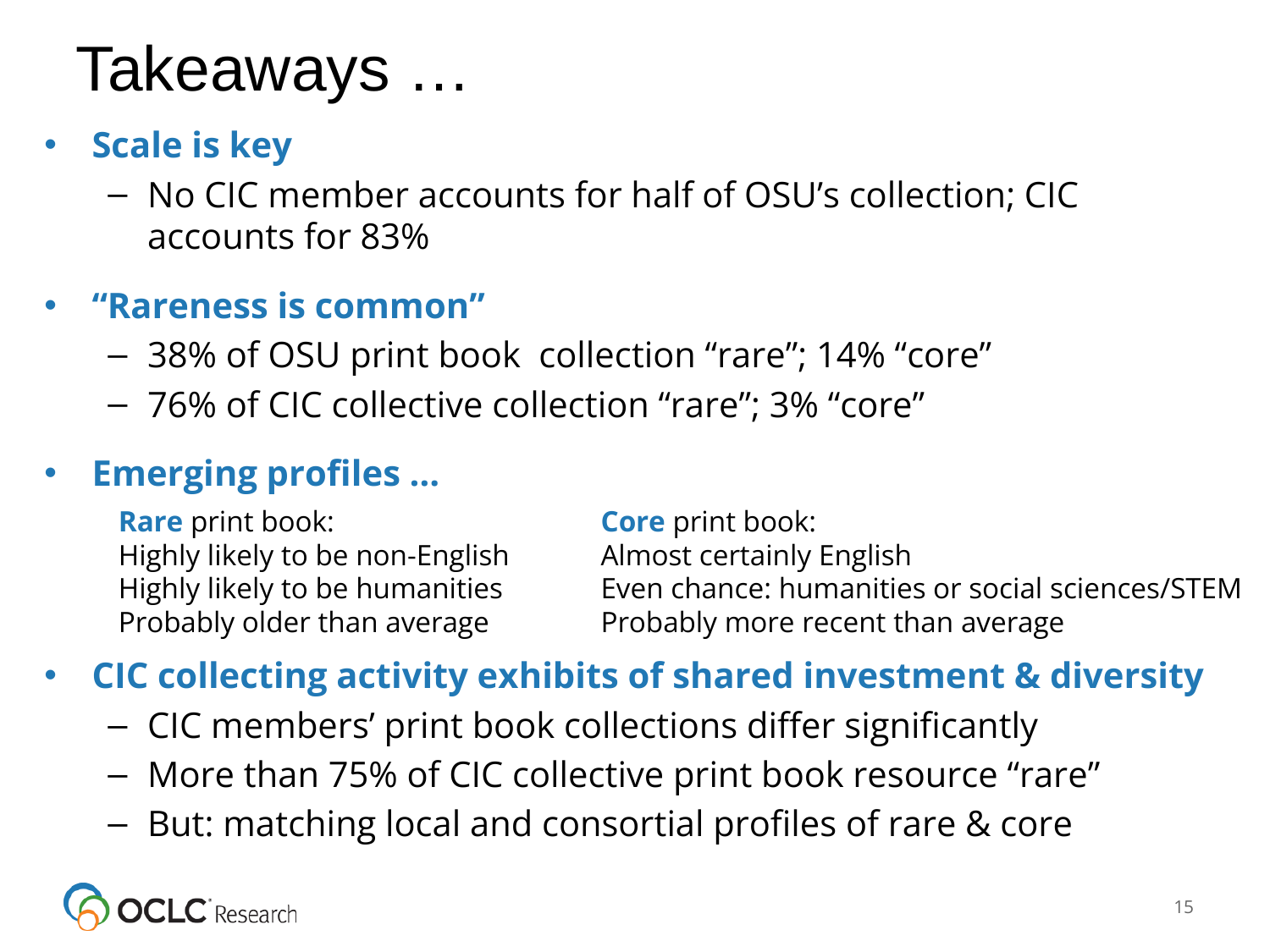

Takeaways …
Scale is key
No CIC member accounts for half of OSU’s collection; CIC accounts for 83%

“Rareness is common”
38% of OSU print book  collection “rare”; 14% “core”
76% of CIC collective collection “rare”; 3% “core”

Emerging profiles …

CIC collecting activity exhibits of shared investment & diversity
CIC members’ print book collections differ significantly
More than 75% of CIC collective print book resource “rare”
But: matching local and consortial profiles of rare & core

Rare print book:
Highly likely to be non-English
Highly likely to be humanities
Probably older than average
Core print book:
Almost certainly English
Even chance: humanities or social sciences/STEM
Probably more recent than average
15